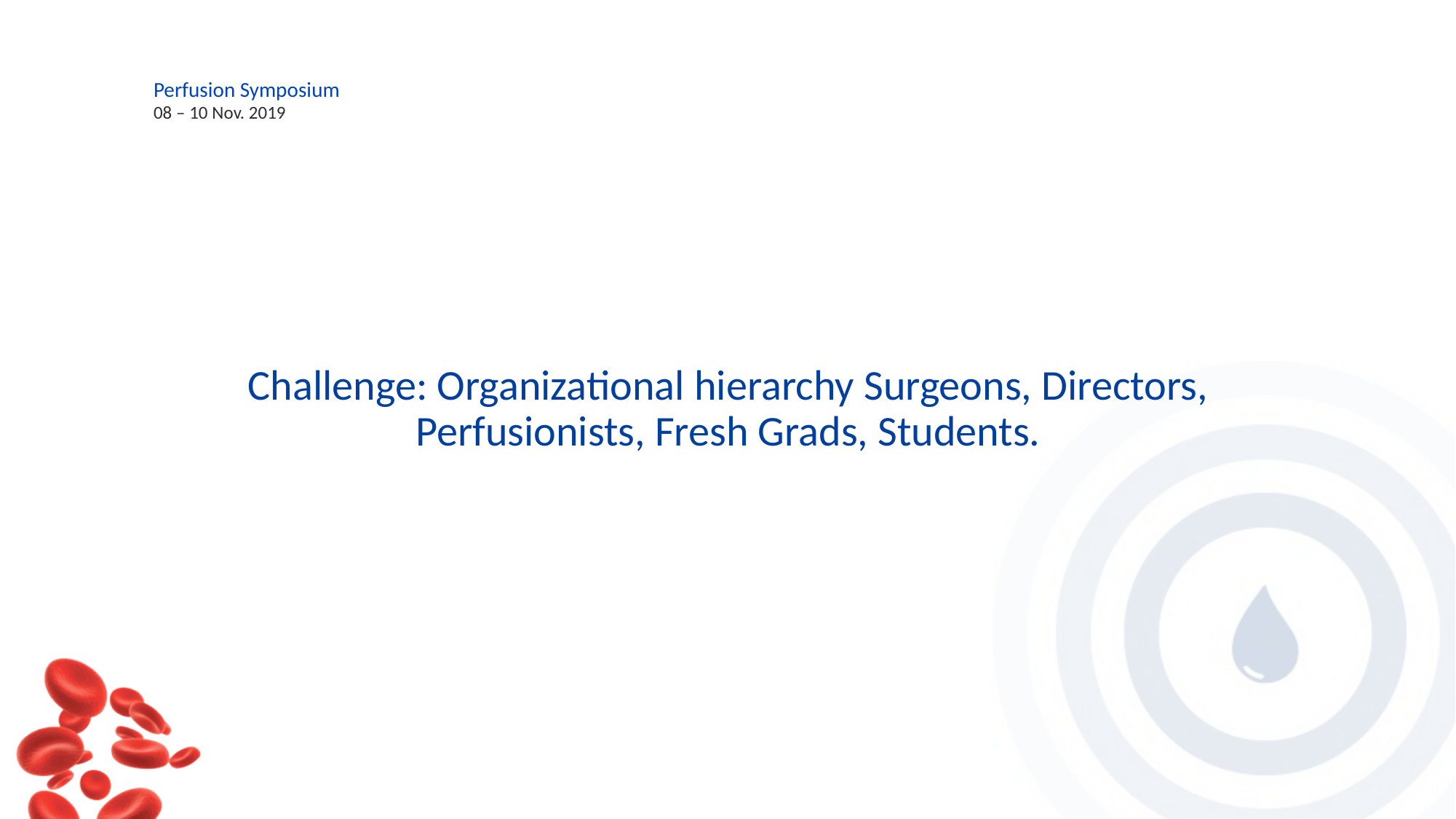

# Challenge: Organizational hierarchy Surgeons, Directors, Perfusionists, Fresh Grads, Students.